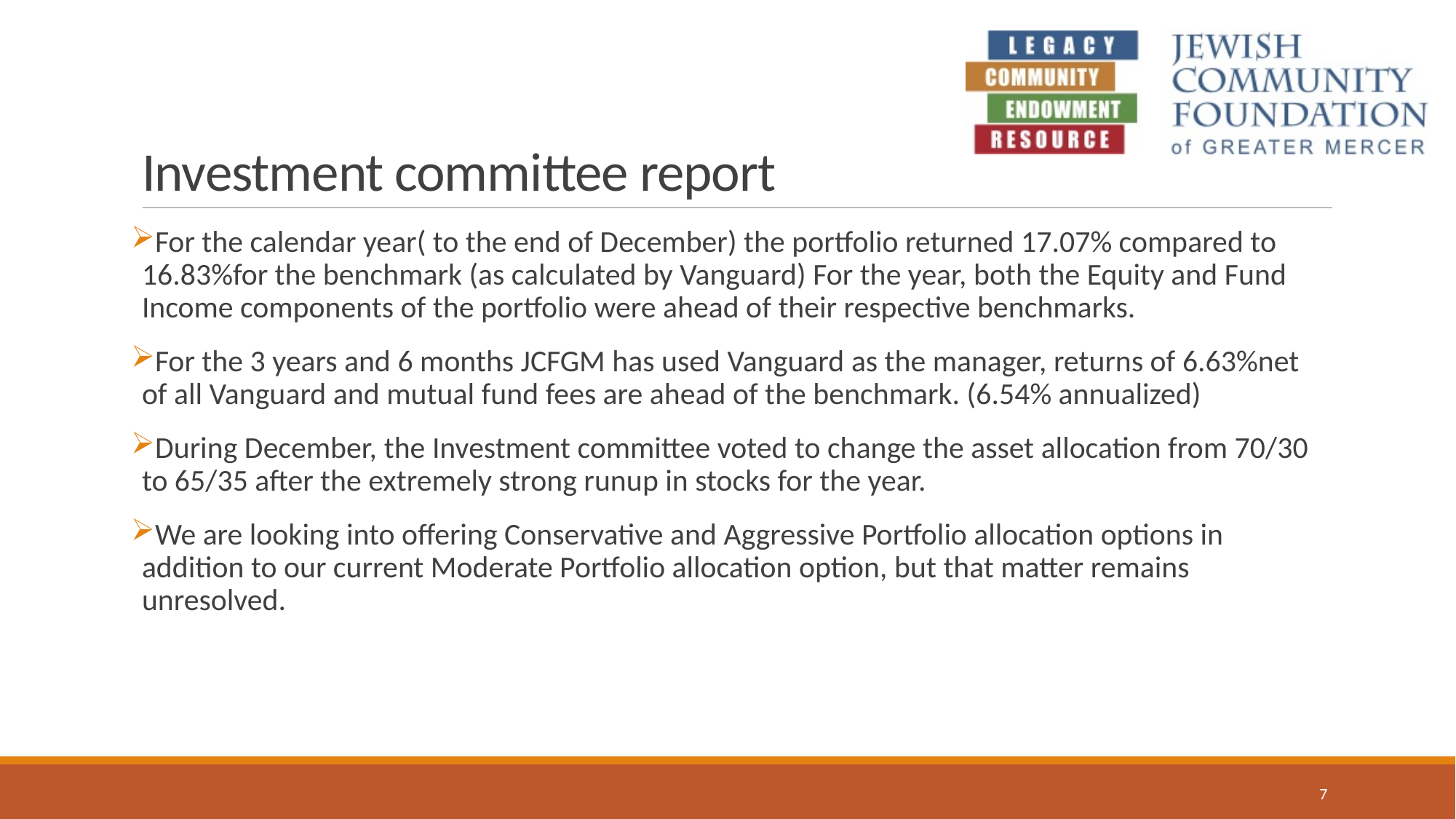

# Investment committee report
For the calendar year( to the end of December) the portfolio returned 17.07% compared to 16.83%for the benchmark (as calculated by Vanguard) For the year, both the Equity and Fund Income components of the portfolio were ahead of their respective benchmarks.
For the 3 years and 6 months JCFGM has used Vanguard as the manager, returns of 6.63%net of all Vanguard and mutual fund fees are ahead of the benchmark. (6.54% annualized)
During December, the Investment committee voted to change the asset allocation from 70/30 to 65/35 after the extremely strong runup in stocks for the year.
We are looking into offering Conservative and Aggressive Portfolio allocation options in addition to our current Moderate Portfolio allocation option, but that matter remains unresolved.
7